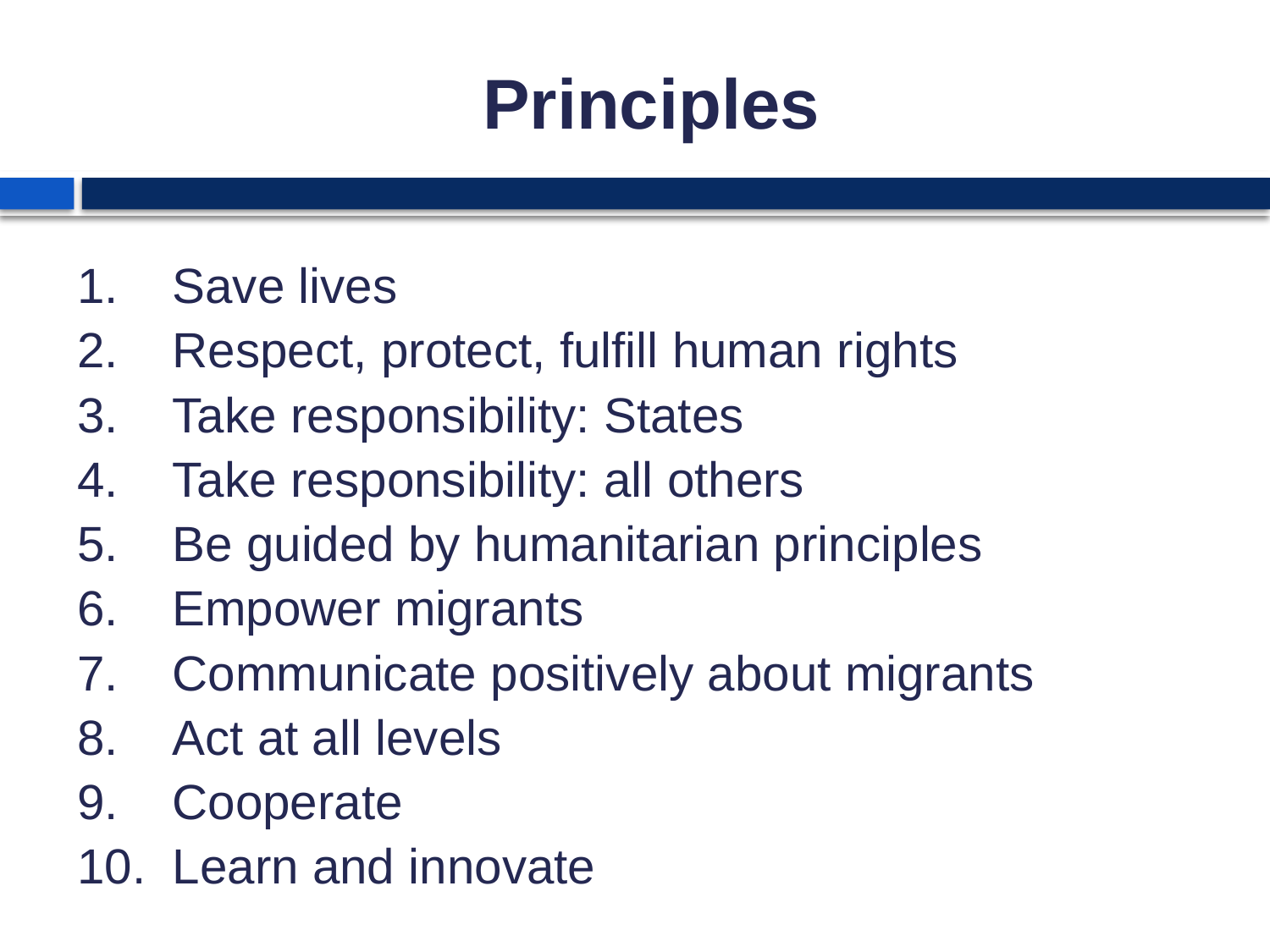

# Principles
Save lives
Respect, protect, fulfill human rights
Take responsibility: States
Take responsibility: all others
Be guided by humanitarian principles
Empower migrants
Communicate positively about migrants
Act at all levels
Cooperate
Learn and innovate